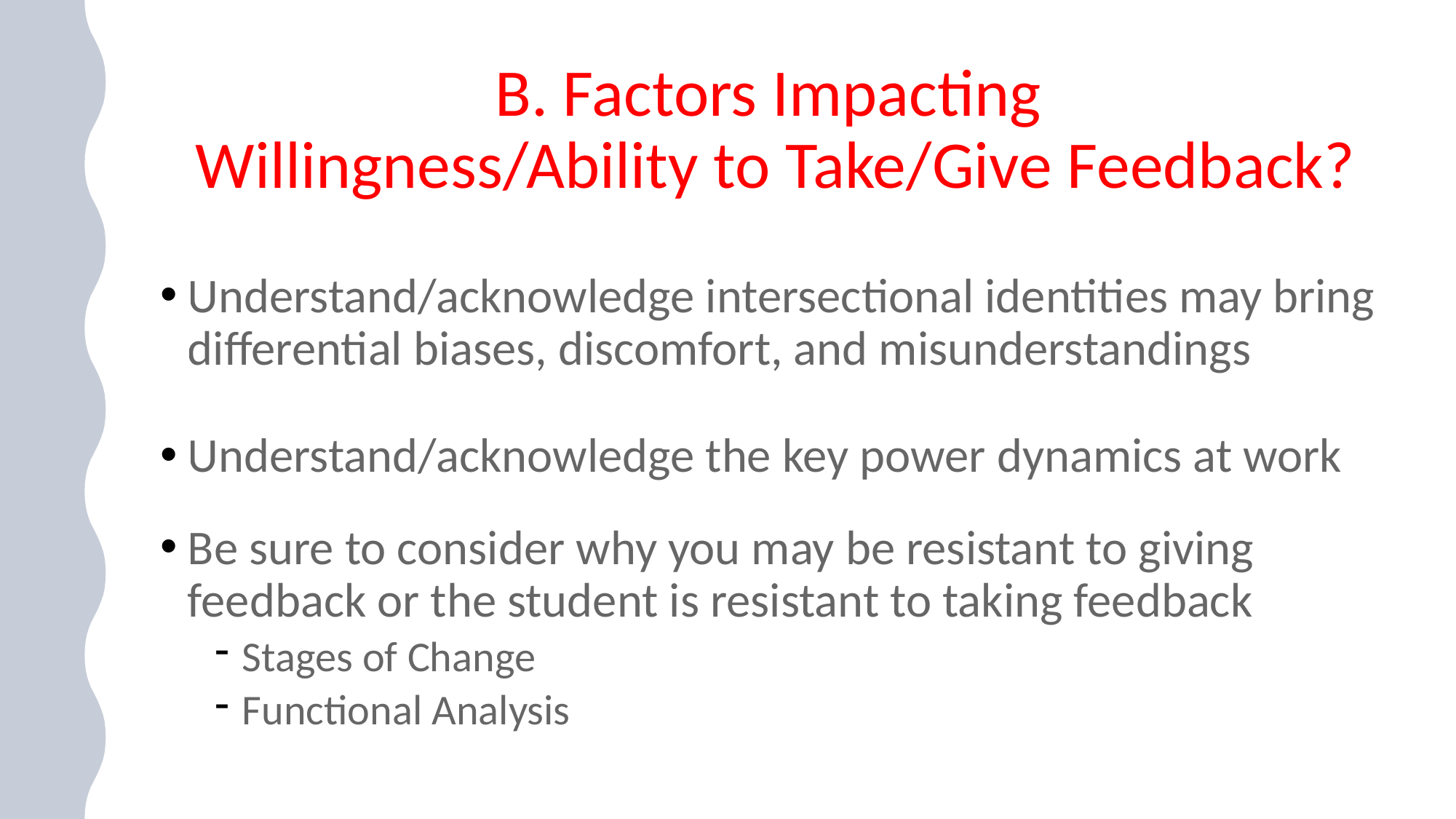

# B. Factors Impacting Willingness/Ability to Take/Give Feedback?
Understand/acknowledge intersectional identities may bring differential biases, discomfort, and misunderstandings

Understand/acknowledge the key power dynamics at work

Be sure to consider why you may be resistant to giving feedback or the student is resistant to taking feedback
Stages of Change
Functional Analysis